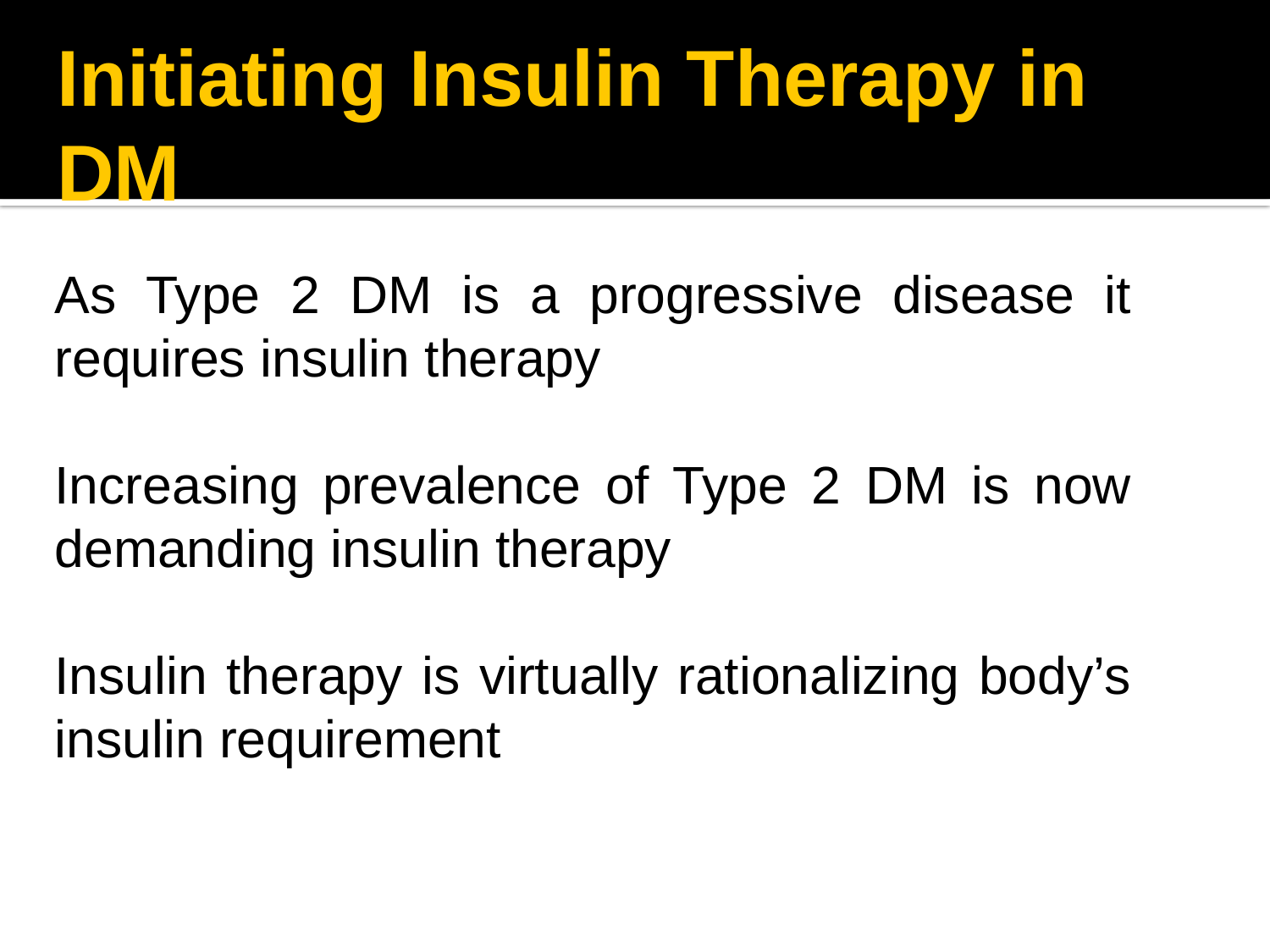

# Initiating Insulin Therapy in DM
As Type 2 DM is a progressive disease it requires insulin therapy

Increasing prevalence of Type 2 DM is now demanding insulin therapy

Insulin therapy is virtually rationalizing body’s insulin requirement

Ref.1998-2008 Mayo Foundation for Medical Education and Research